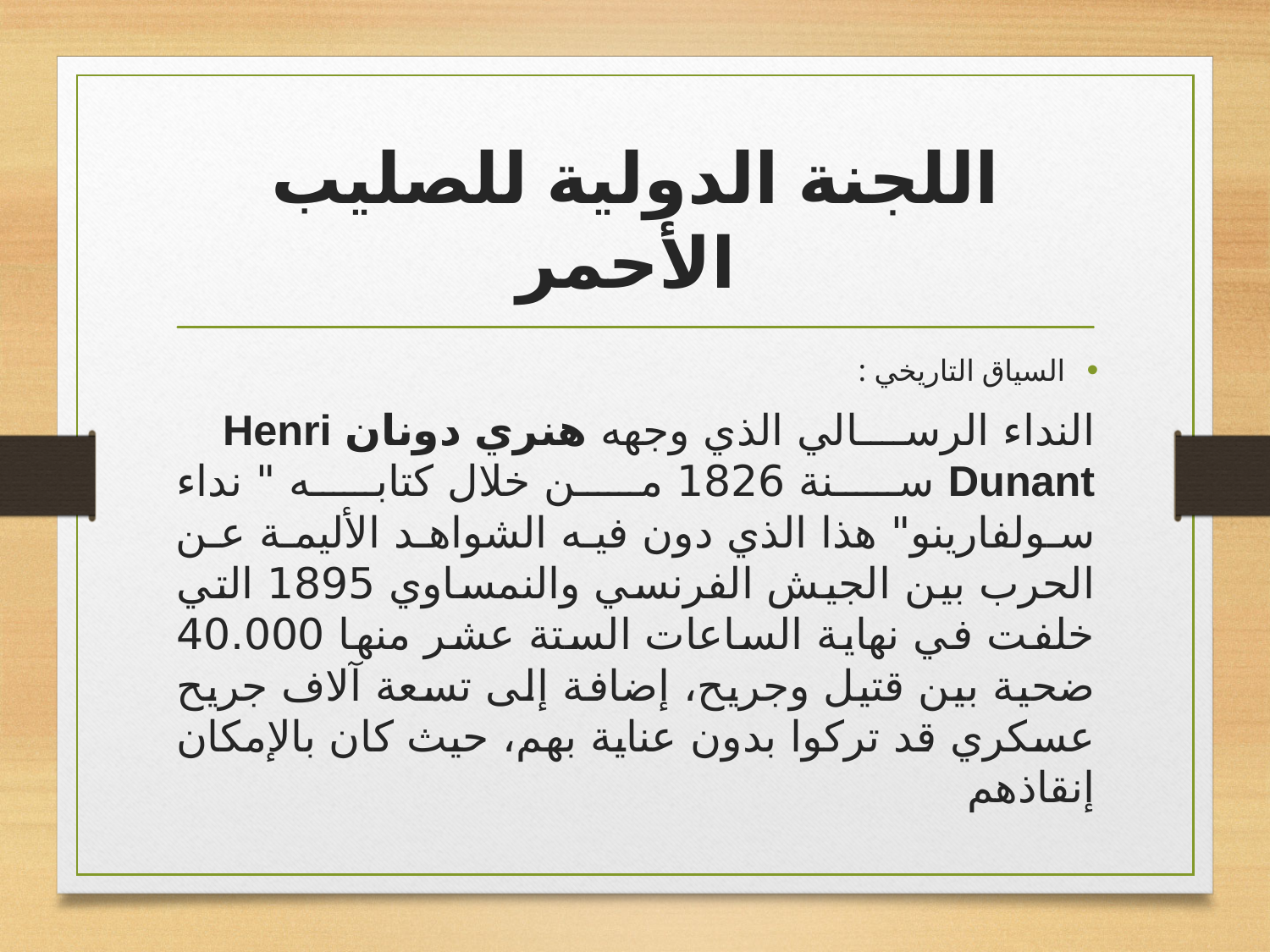

# اللجنة الدولية للصليب الأحمر
السياق التاريخي :
النداء الرسالي الذي وجهه هنري دونان Henri Dunant سنة 1826 من خلال كتابه " نداء سولفارينو" هذا الذي دون فيه الشواهد الأليمة عن الحرب بين الجيش الفرنسي والنمساوي 1895 التي خلفت في نهاية الساعات الستة عشر منها 40.000 ضحية بين قتيل وجريح، إضافة إلى تسعة آلاف جريح عسكري قد تركوا بدون عناية بهم، حيث كان بالإمكان إنقاذهم